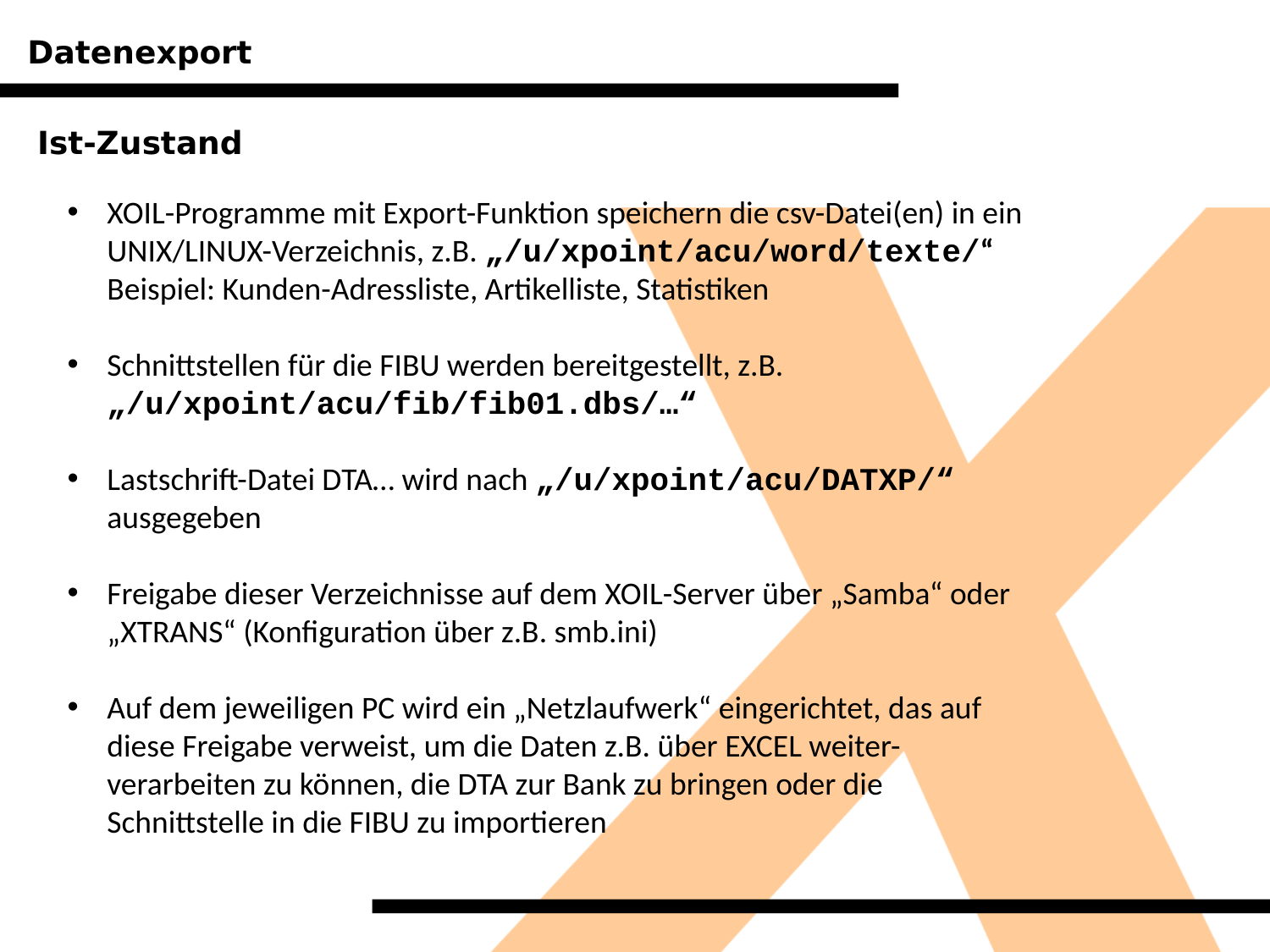

Datenexport
Ist-Zustand

XOIL-Programme mit Export-Funktion speichern die csv-Datei(en) in ein UNIX/LINUX-Verzeichnis, z.B. „/u/xpoint/acu/word/texte/“
Beispiel: Kunden-Adressliste, Artikelliste, Statistiken

Schnittstellen für die FIBU werden bereitgestellt, z.B. „/u/xpoint/acu/fib/fib01.dbs/…“

Lastschrift-Datei DTA… wird nach „/u/xpoint/acu/DATXP/“ ausgegeben

Freigabe dieser Verzeichnisse auf dem XOIL-Server über „Samba“ oder „XTRANS“ (Konfiguration über z.B. smb.ini)

Auf dem jeweiligen PC wird ein „Netzlaufwerk“ eingerichtet, das auf diese Freigabe verweist, um die Daten z.B. über EXCEL weiter-verarbeiten zu können, die DTA zur Bank zu bringen oder die Schnittstelle in die FIBU zu importieren